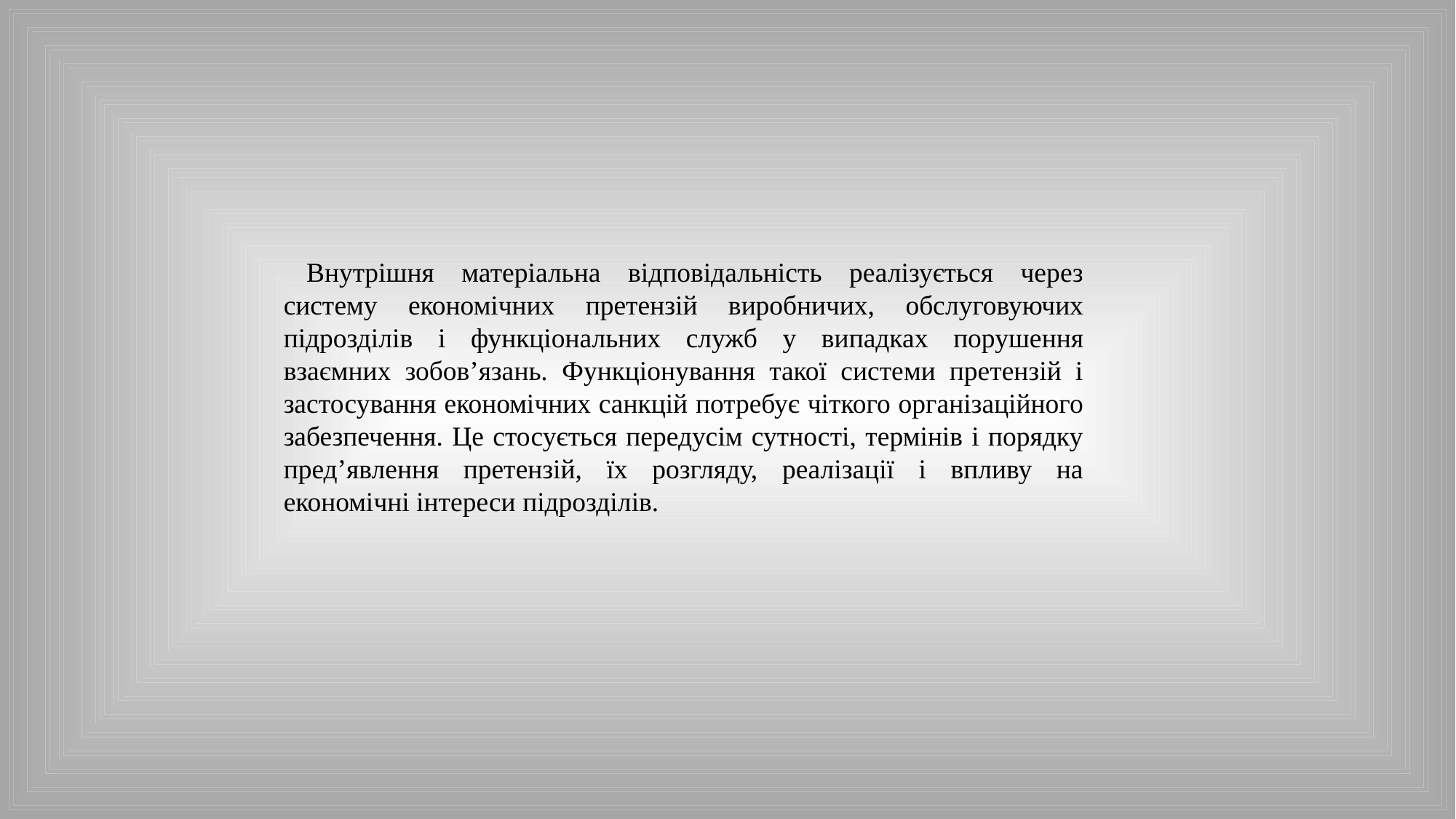

Внутрішня матеріальна відповідальність реалізується через систему економічних претензій виробничих, обслуговуючих підрозділів і функціональних служб у випадках порушення взаємних зобов’язань. Функціонування такої системи претензій і застосування економічних санкцій потребує чіткого організаційного забезпечення. Це стосується передусім сутності, термінів і порядку пред’явлення претензій, їх розгляду, реалізації і впливу на економічні інтереси підрозділів.